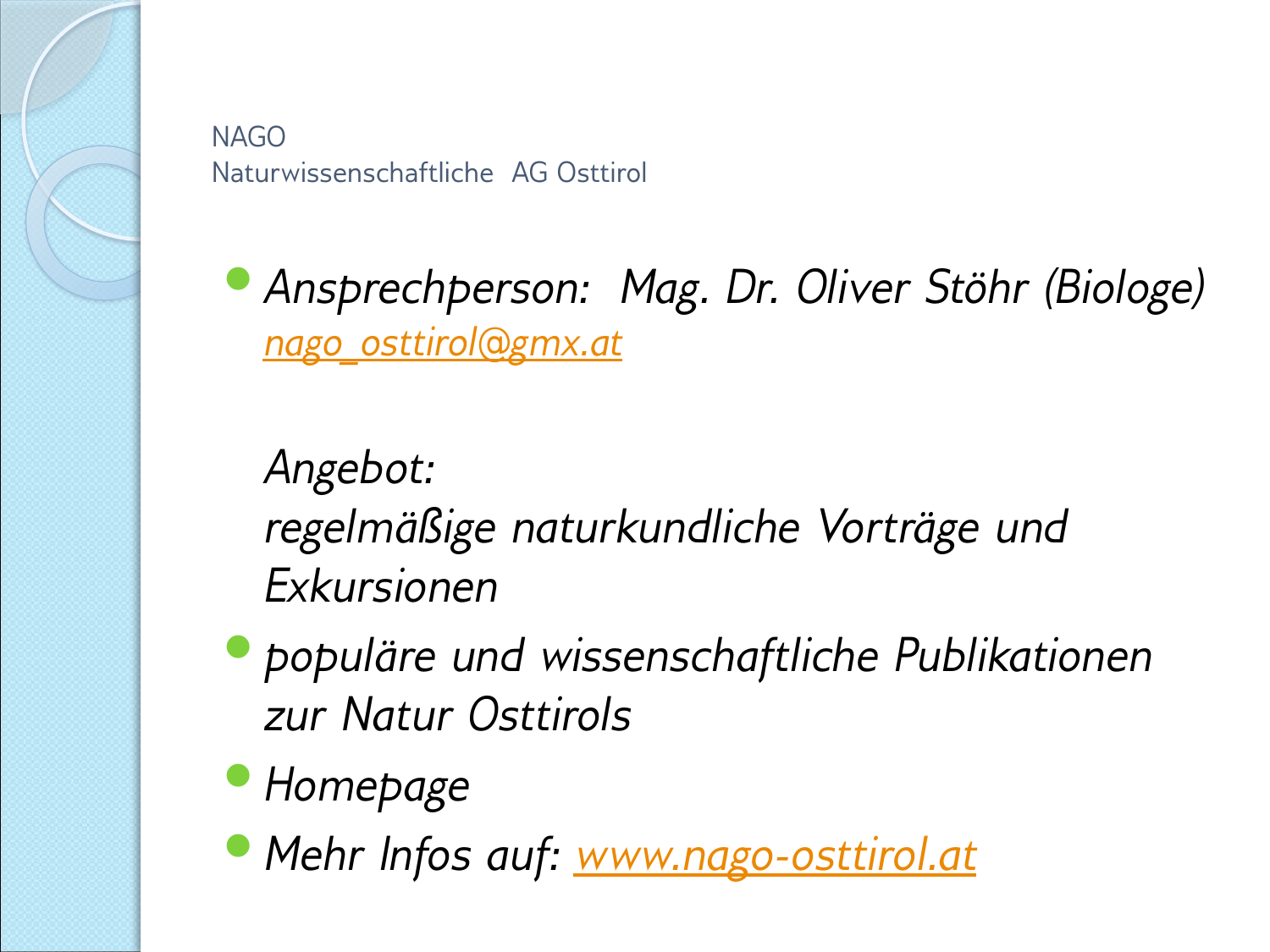

# NAGO Naturwissenschaftliche  AG Osttirol
Ansprechperson:  Mag. Dr. Oliver Stöhr (Biologe)
nago_osttirol@gmx.at
Angebot:
regelmäßige naturkundliche Vorträge und Exkursionen
populäre und wissenschaftliche Publikationen zur Natur Osttirols
Homepage
Mehr Infos auf: www.nago-osttirol.at